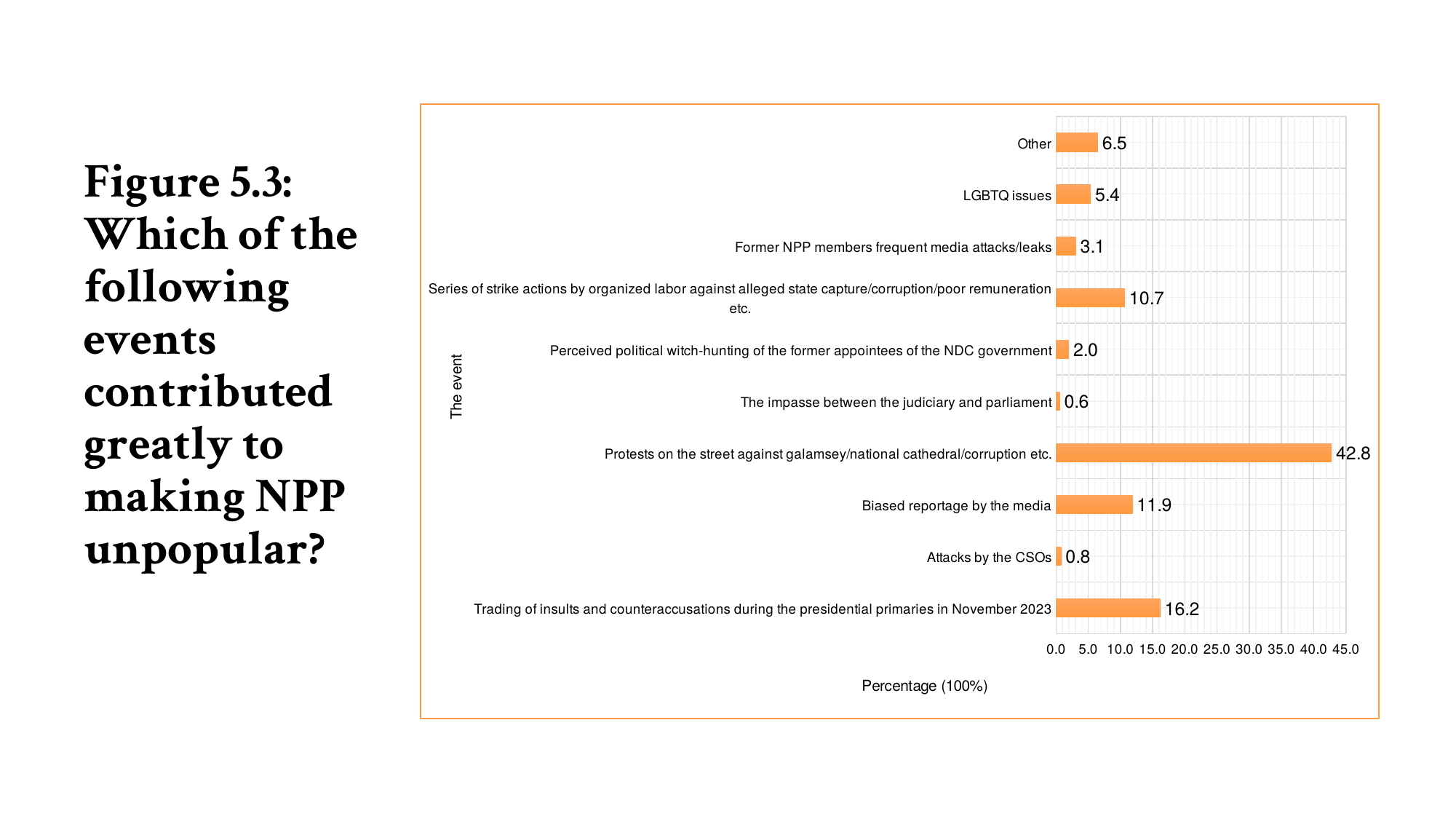

### Chart

| Category |  |
|---|---|
| Trading of insults and counteraccusations during the presidential primaries in November 2023 | 16.2 |
| Attacks by the CSOs | 0.8 |
| Biased reportage by the media | 11.9 |
| Protests on the street against galamsey/national cathedral/corruption etc. | 42.8 |
| The impasse between the judiciary and parliament | 0.6 |
| Perceived political witch-hunting of the former appointees of the NDC government | 2.0 |
| Series of strike actions by organized labor against alleged state capture/corruption/poor remuneration etc. | 10.7 |
| Former NPP members frequent media attacks/leaks | 3.1 |
| LGBTQ issues | 5.4 |
| Other | 6.5 |
# Figure 5.3: Which of the following events contributed greatly to making NPP unpopular?